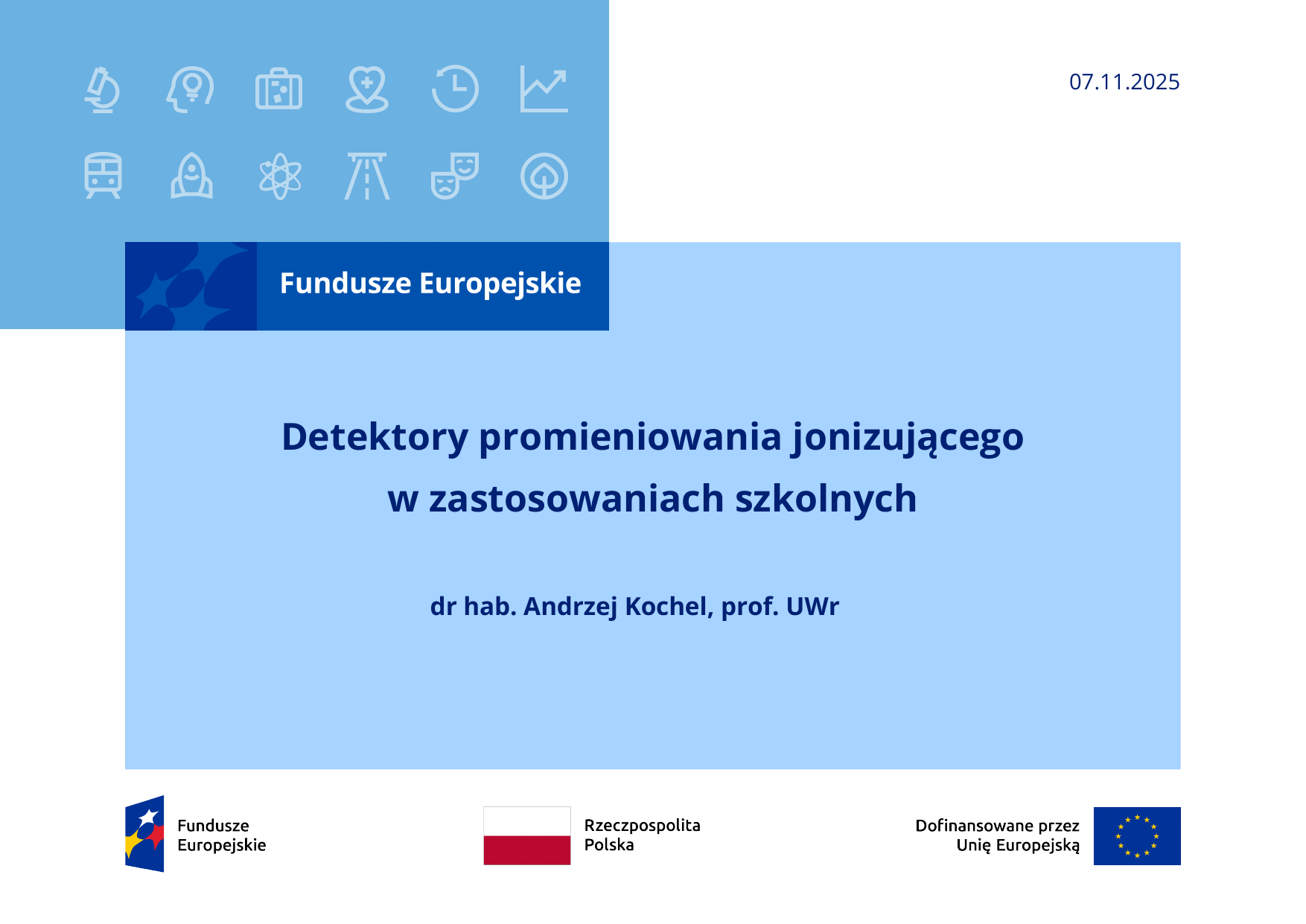

07.11.2025
# Detektory promieniowania jonizującego w zastosowaniach szkolnych

dr hab. Andrzej Kochel, prof. UWr